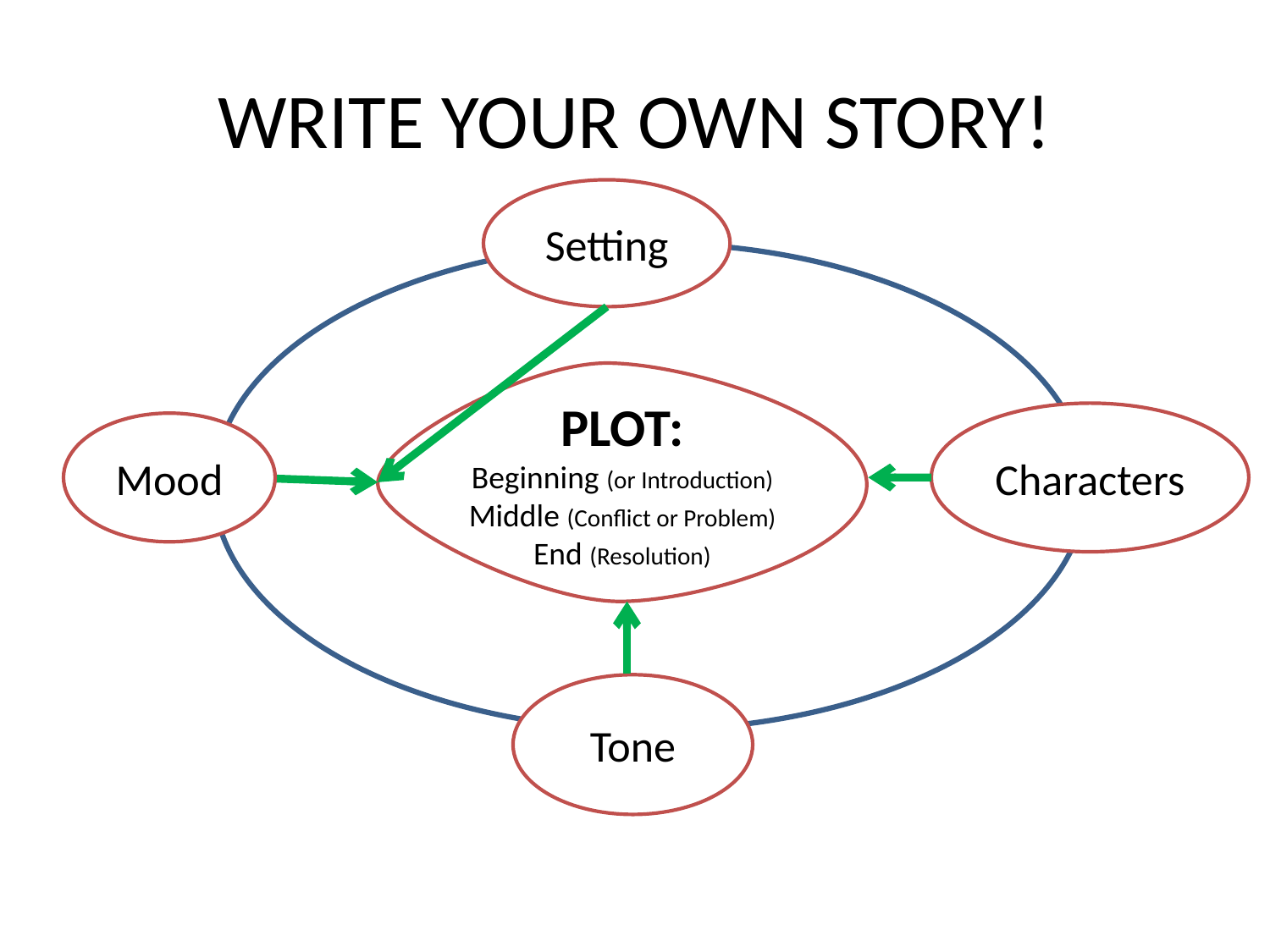

# WRITE YOUR OWN STORY!
Setting

PLOT:
Beginning (or Introduction)
Middle (Conflict or Problem)
End (Resolution)
Characters
Mood
Tone